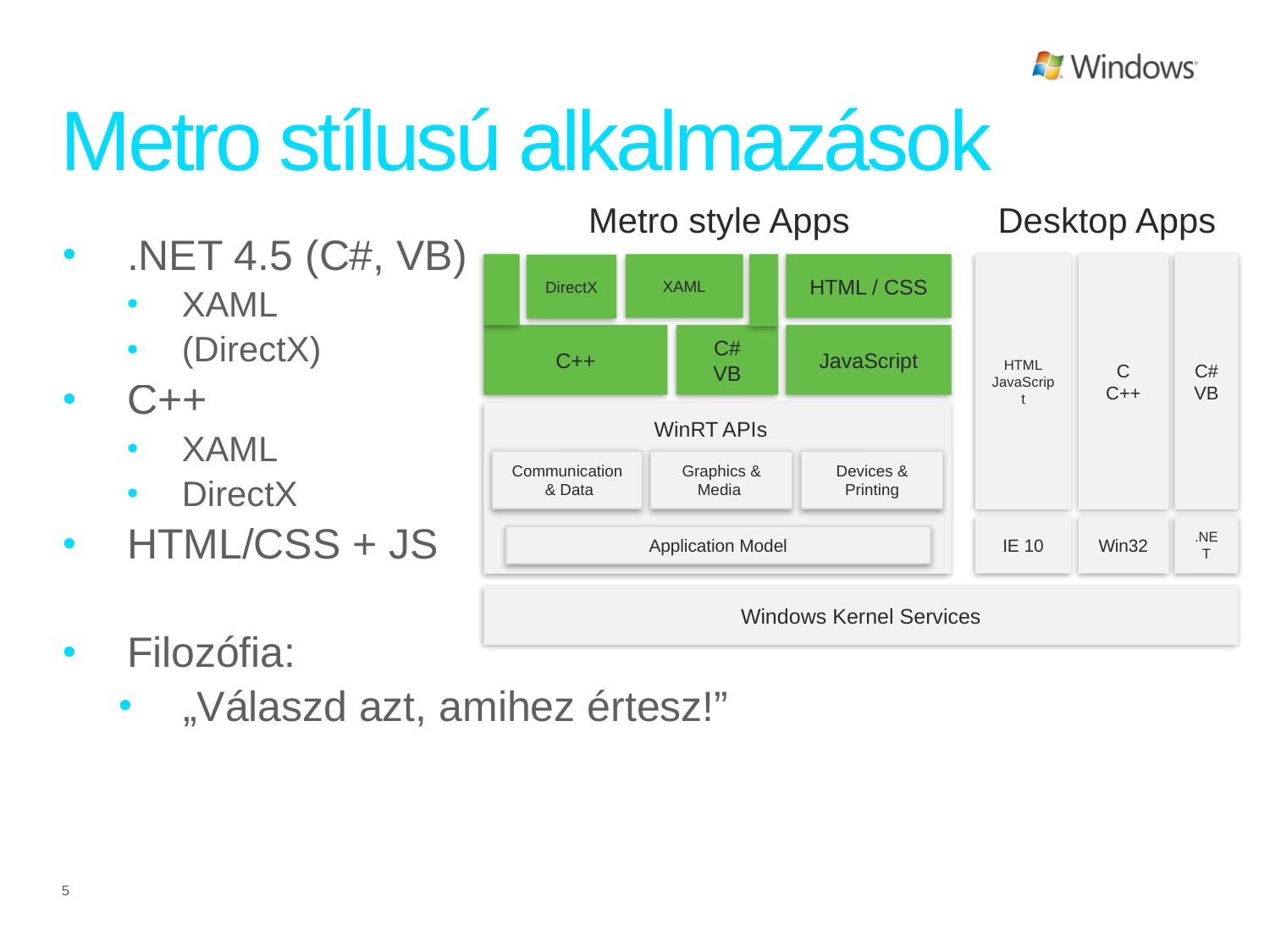

# Metro stílusú alkalmazások
Metro style Apps
Desktop Apps
.NET 4.5 (C#, VB)
XAML
(DirectX)
C++
XAML
DirectX
HTML/CSS + JS

Filozófia:
„Válaszd azt, amihez értesz!”

HTML
JavaScript
IE 10
C
C++
Win32
C#
VB
.NET
HTML / CSS
JavaScript

C++
XAML

C#
VB
DirectX

WinRT APIs
Devices & Printing
Communication
 & Data
Graphics & Media
Application Model
Windows Kernel Services